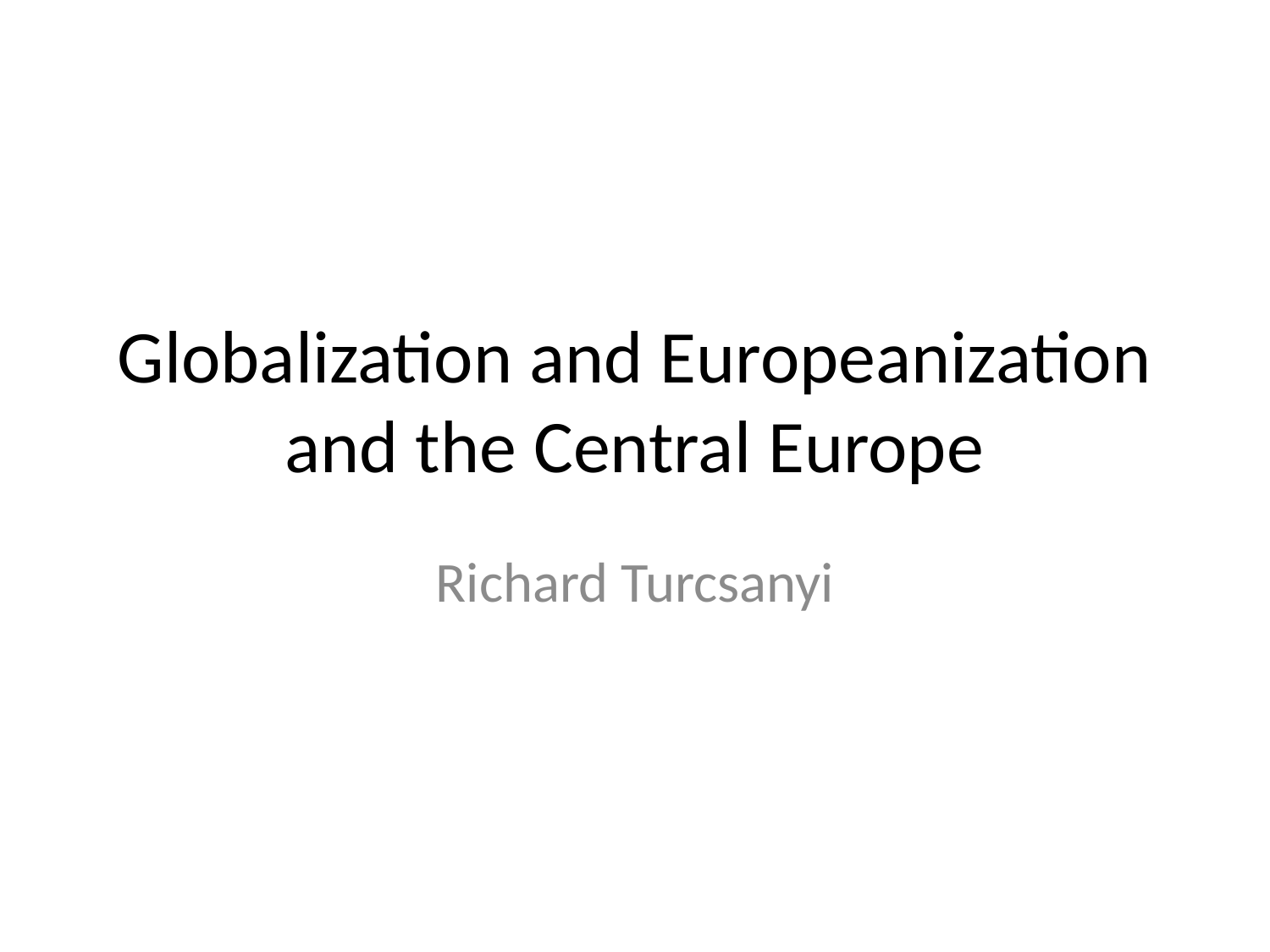

# Globalization and Europeanization and the Central Europe
Richard Turcsanyi